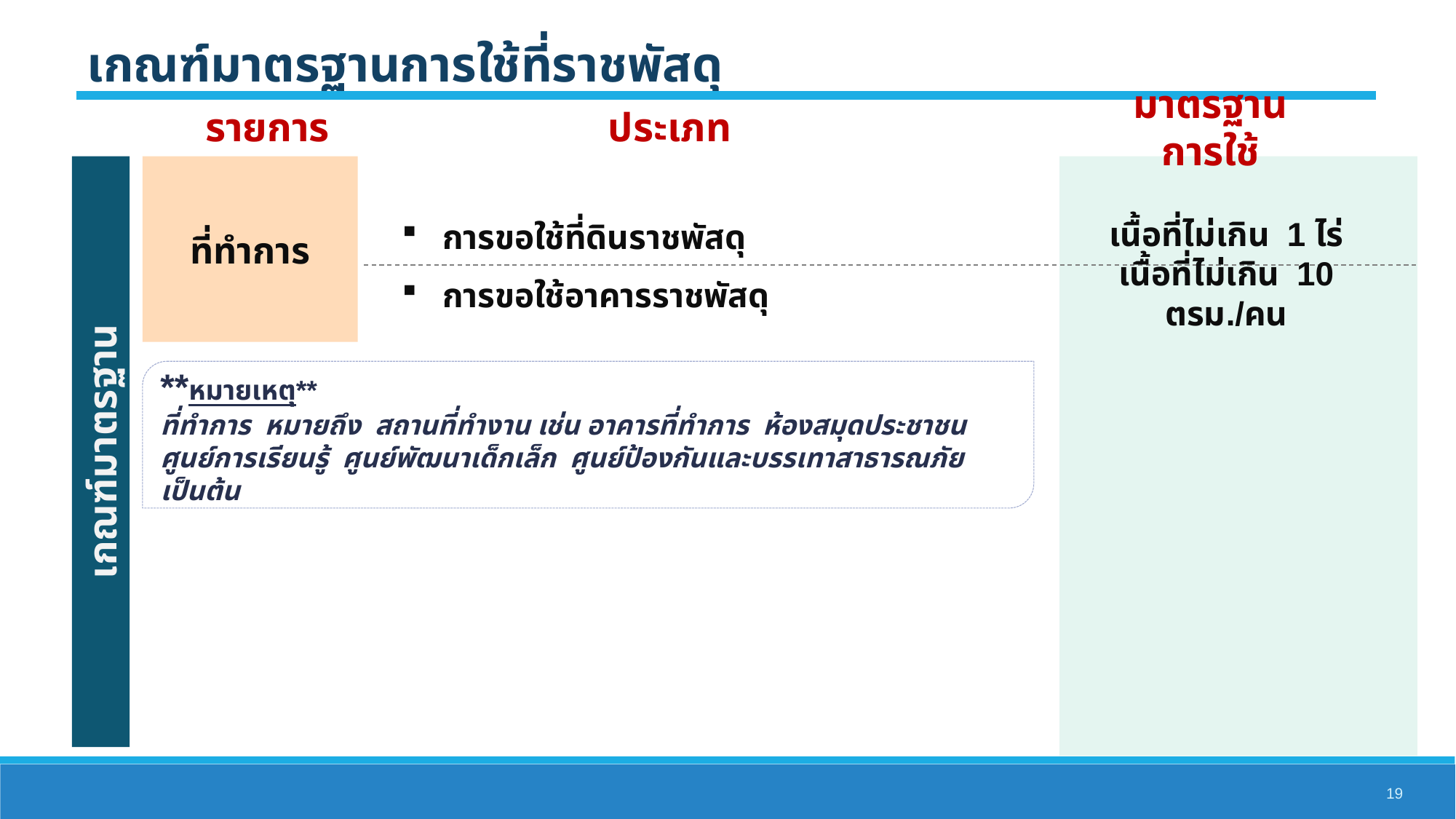

เกณฑ์มาตรฐานการใช้ที่ราชพัสดุ
รายการ
ประเภท
มาตรฐานการใช้
ที่ทำการ

เนื้อที่ไม่เกิน  1 ไร่
การขอใช้ที่ดินราชพัสดุ
เนื้อที่ไม่เกิน  10 ตรม./คน
การขอใช้อาคารราชพัสดุ
**หมายเหตุ**
ที่ทำการ  หมายถึง  สถานที่ทำงาน เช่น อาคารที่ทำการ  ห้องสมุดประชาชน  ศูนย์การเรียนรู้  ศูนย์พัฒนาเด็กเล็ก  ศูนย์ป้องกันและบรรเทาสาธารณภัย  เป็นต้น
เกณฑ์มาตรฐาน
19